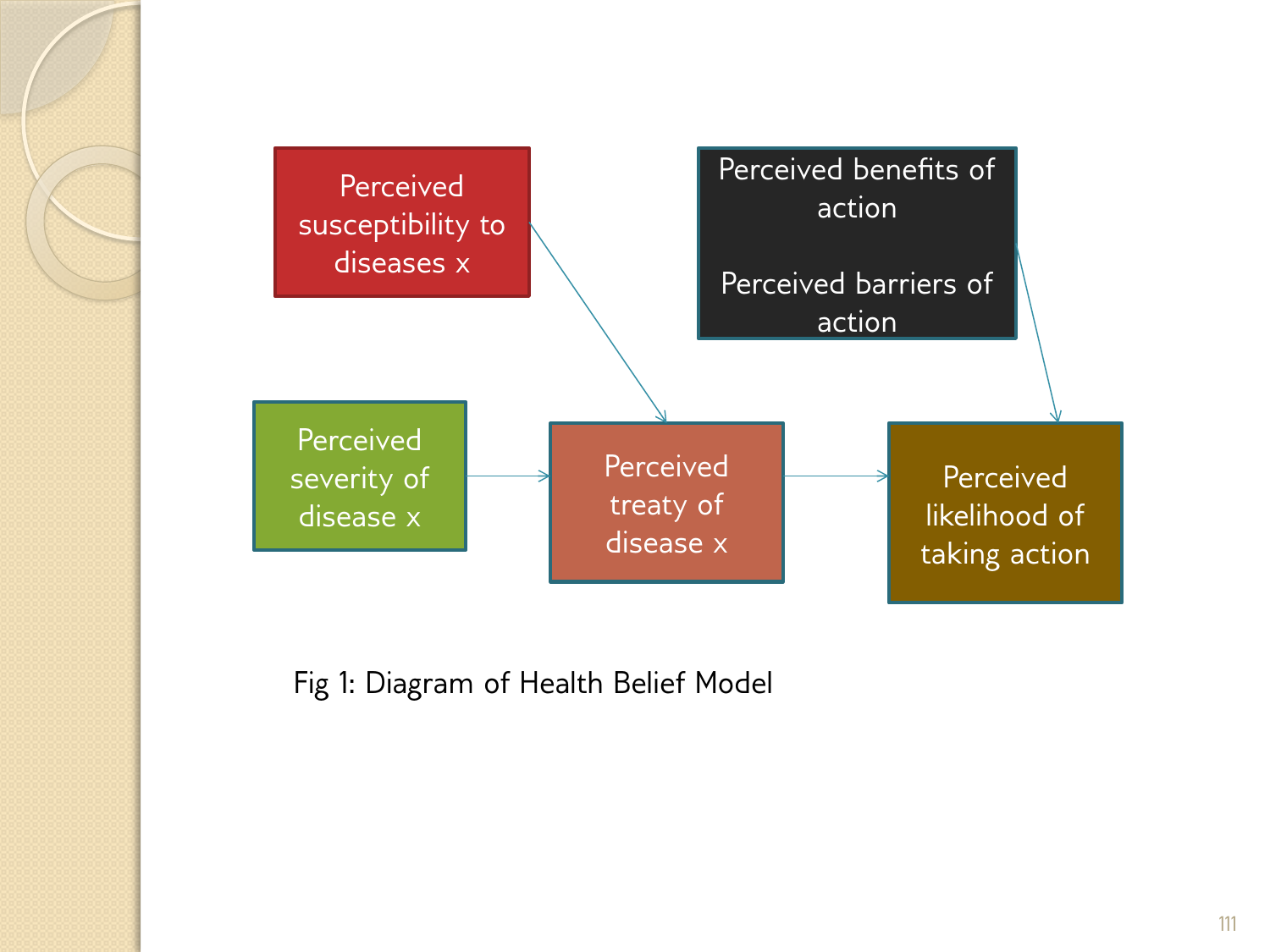

Perceived susceptibility to diseases x
Perceived benefits of action

Perceived barriers of action
|  |
| --- |
Perceived severity of disease x
Perceived treaty of disease x
Perceived likelihood of taking action
Fig 1: Diagram of Health Belief Model
111